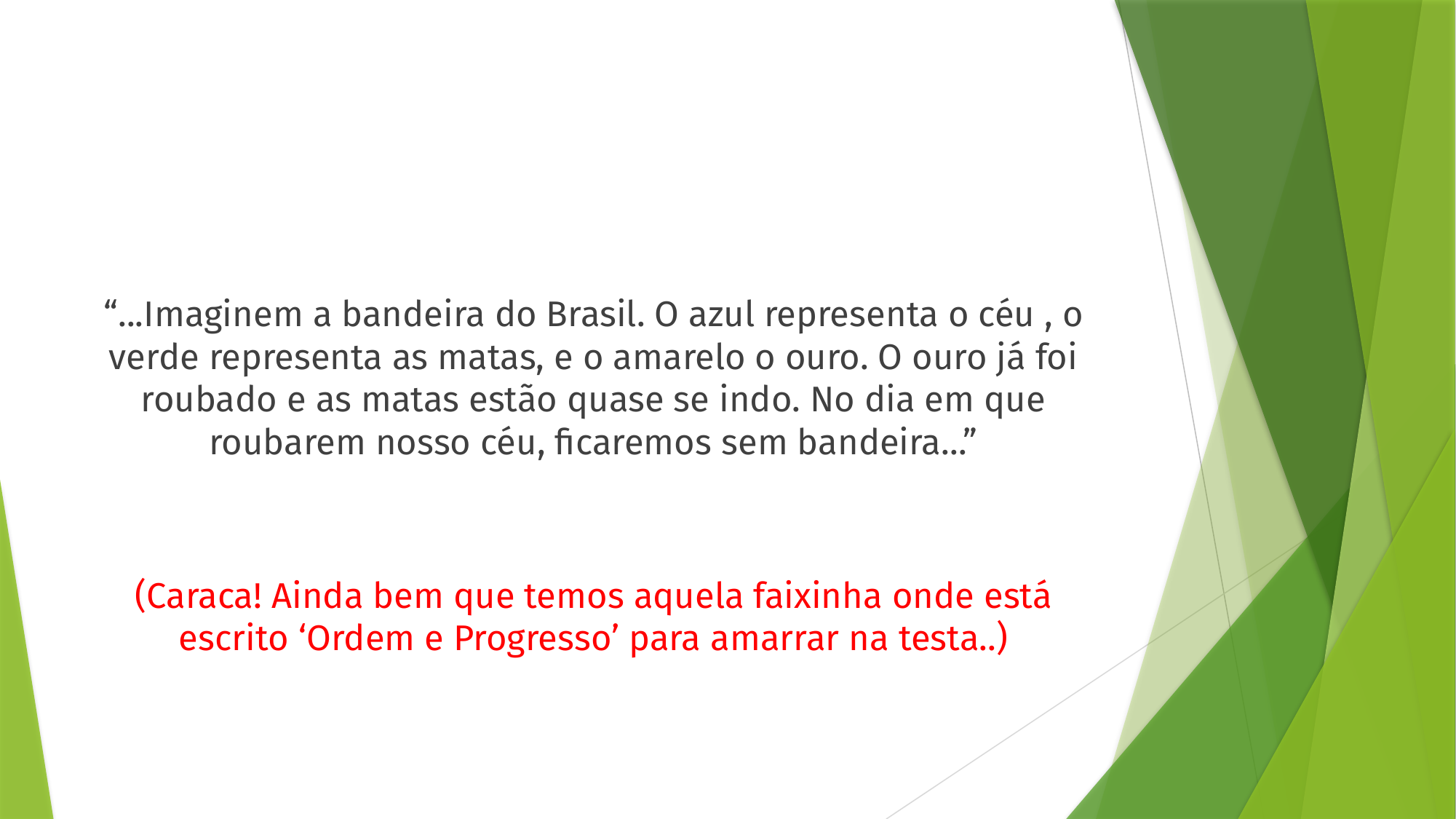

#
“...Imaginem a bandeira do Brasil. O azul representa o céu , o verde representa as matas, e o amarelo o ouro. O ouro já foi roubado e as matas estão quase se indo. No dia em que roubarem nosso céu, ficaremos sem bandeira...”

(Caraca! Ainda bem que temos aquela faixinha onde está escrito ‘Ordem e Progresso’ para amarrar na testa..)